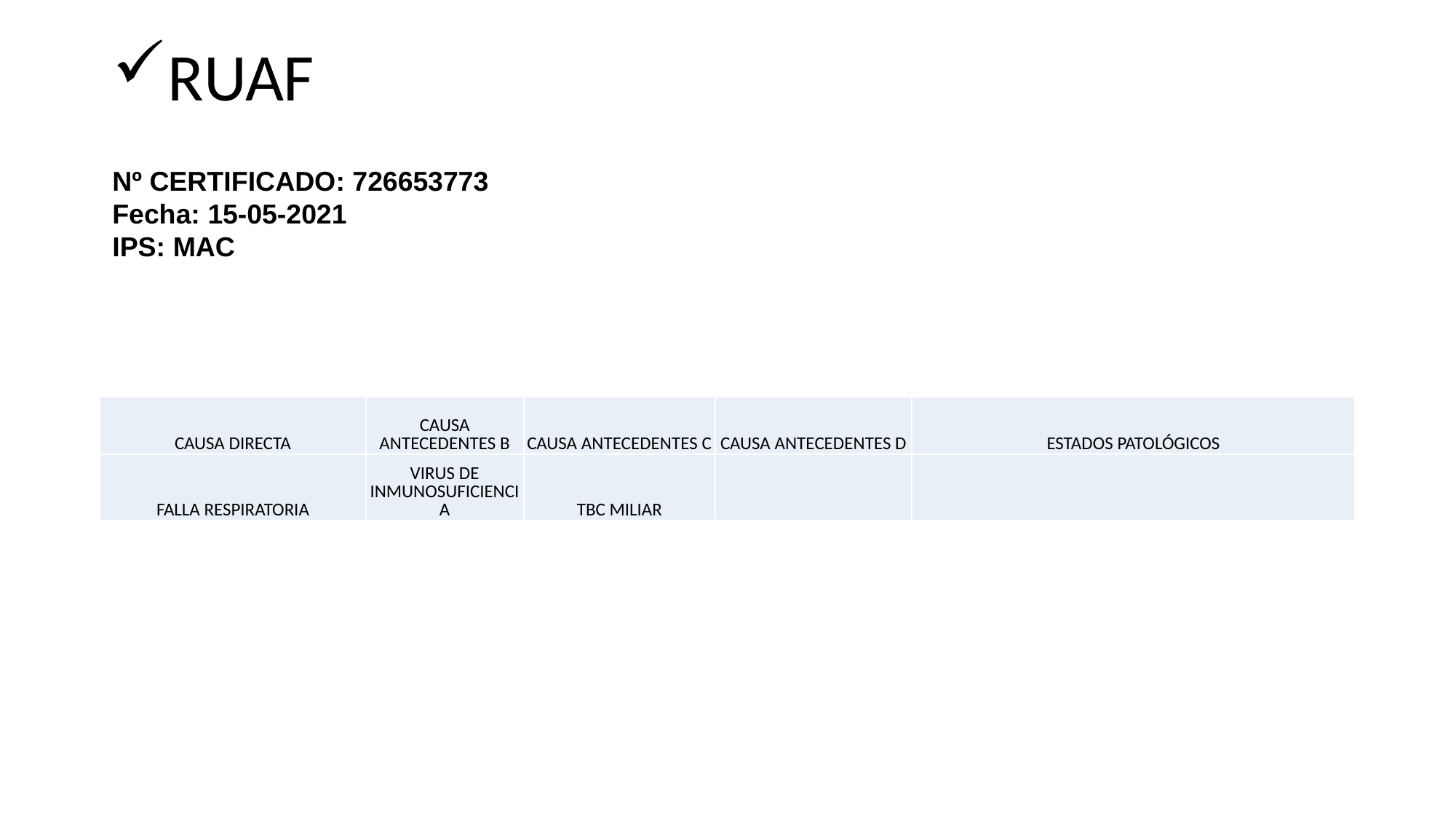

# RUAF
Nº CERTIFICADO: 726653773
Fecha: 15-05-2021
IPS: MAC
| CAUSA DIRECTA | CAUSA ANTECEDENTES B | CAUSA ANTECEDENTES C | CAUSA ANTECEDENTES D | ESTADOS PATOLÓGICOS |
| --- | --- | --- | --- | --- |
| FALLA RESPIRATORIA | VIRUS DE INMUNOSUFICIENCIA | TBC MILIAR |  |  |